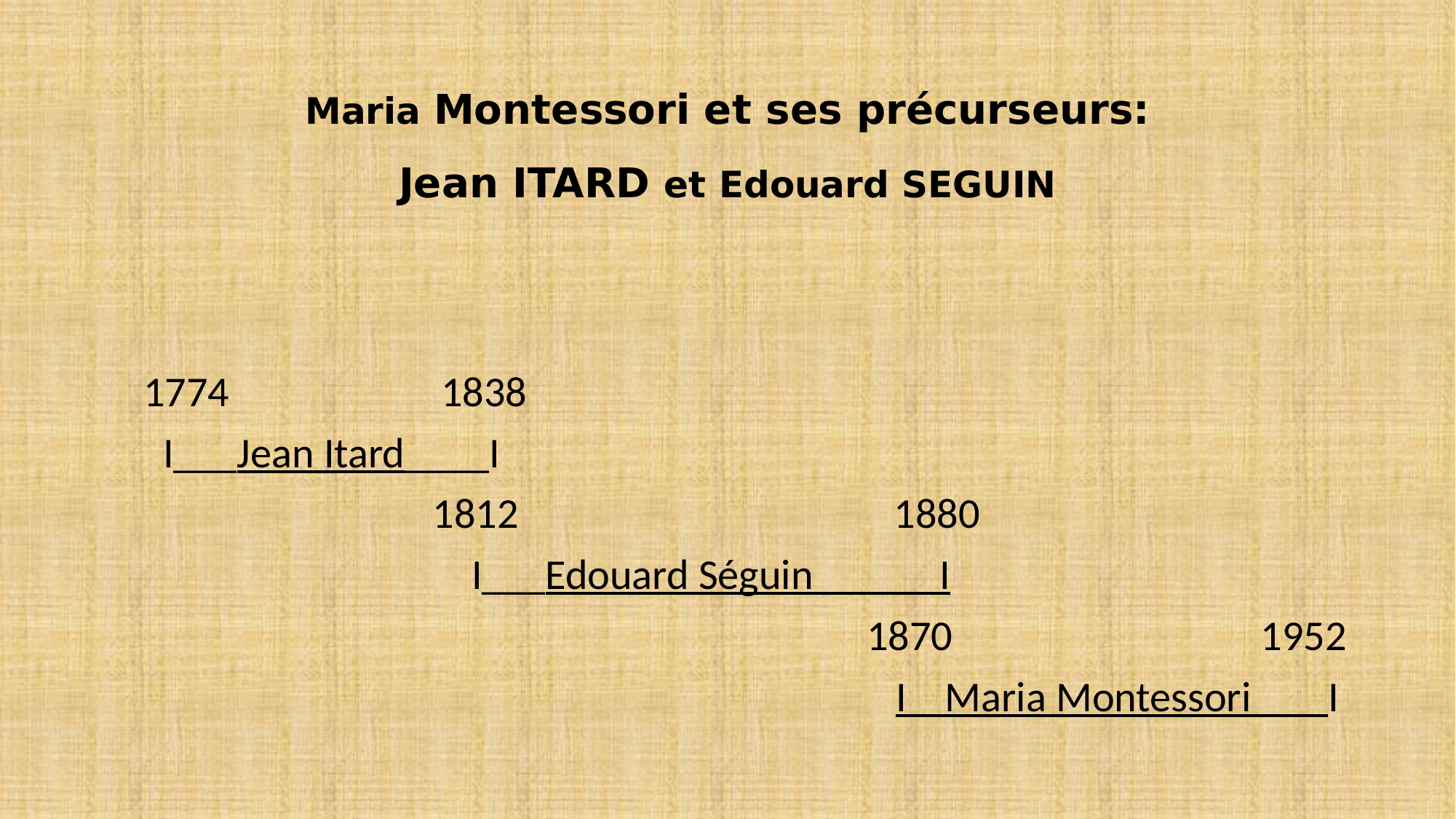

# Maria Montessori et ses précurseurs: Jean ITARD et Edouard SEGUIN

1774                      1838
  I___Jean Itard____I
                              1812                                       1880
                                  I___Edouard Séguin______I
                                                                           1870                                1952
                                                                              I    Maria Montessori        I